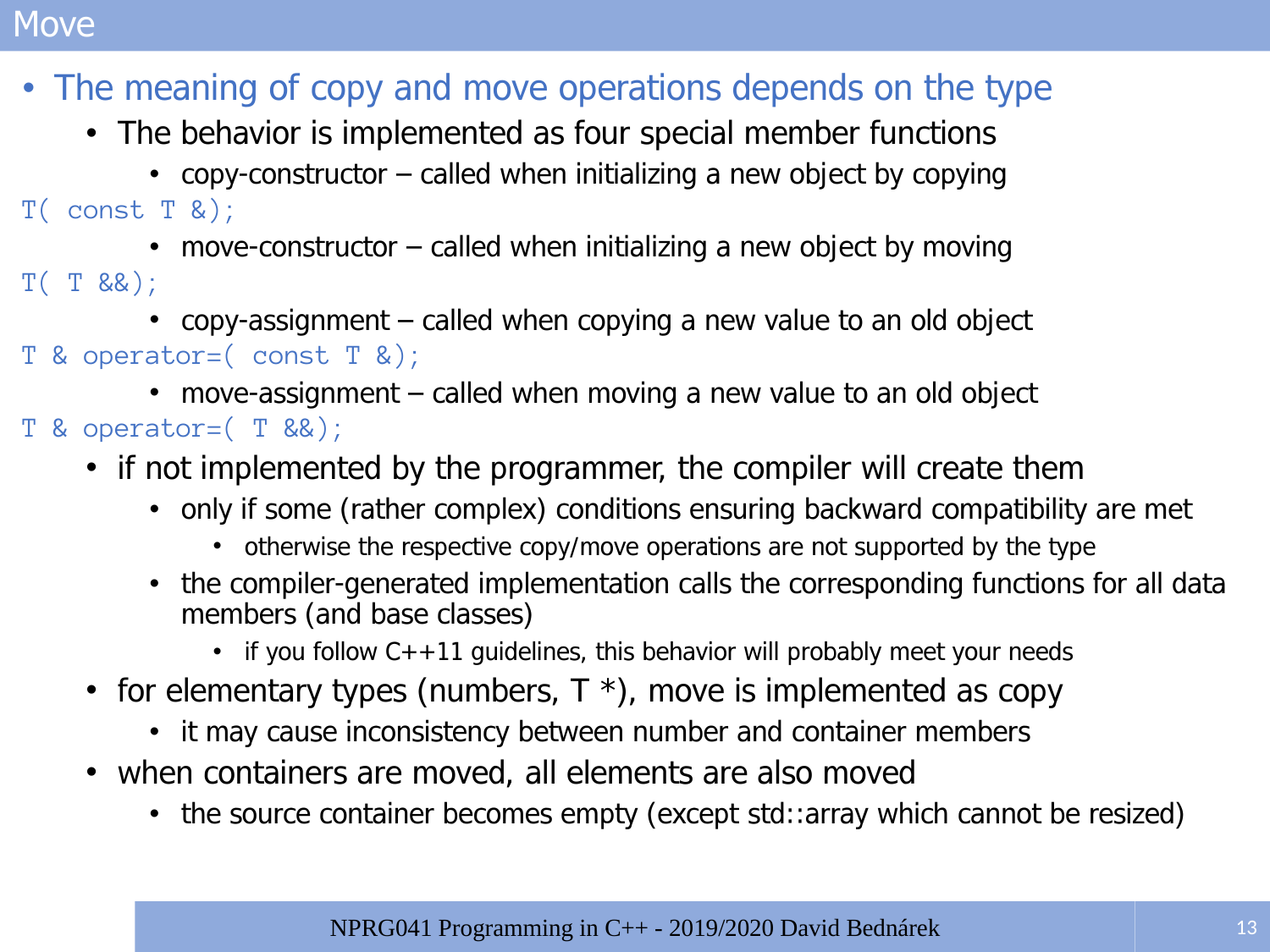

# Move
The meaning of copy and move operations depends on the type
The behavior is implemented as four special member functions
copy-constructor – called when initializing a new object by copying
T( const T &);
move-constructor – called when initializing a new object by moving
T( T &&);
copy-assignment – called when copying a new value to an old object
T & operator=( const T &);
move-assignment – called when moving a new value to an old object
T & operator=( T &&);
if not implemented by the programmer, the compiler will create them
only if some (rather complex) conditions ensuring backward compatibility are met
otherwise the respective copy/move operations are not supported by the type
the compiler-generated implementation calls the corresponding functions for all data members (and base classes)
if you follow C++11 guidelines, this behavior will probably meet your needs
for elementary types (numbers, T *), move is implemented as copy
it may cause inconsistency between number and container members
when containers are moved, all elements are also moved
the source container becomes empty (except std::array which cannot be resized)
13
NPRG041 Programming in C++ - 2019/2020 David Bednárek